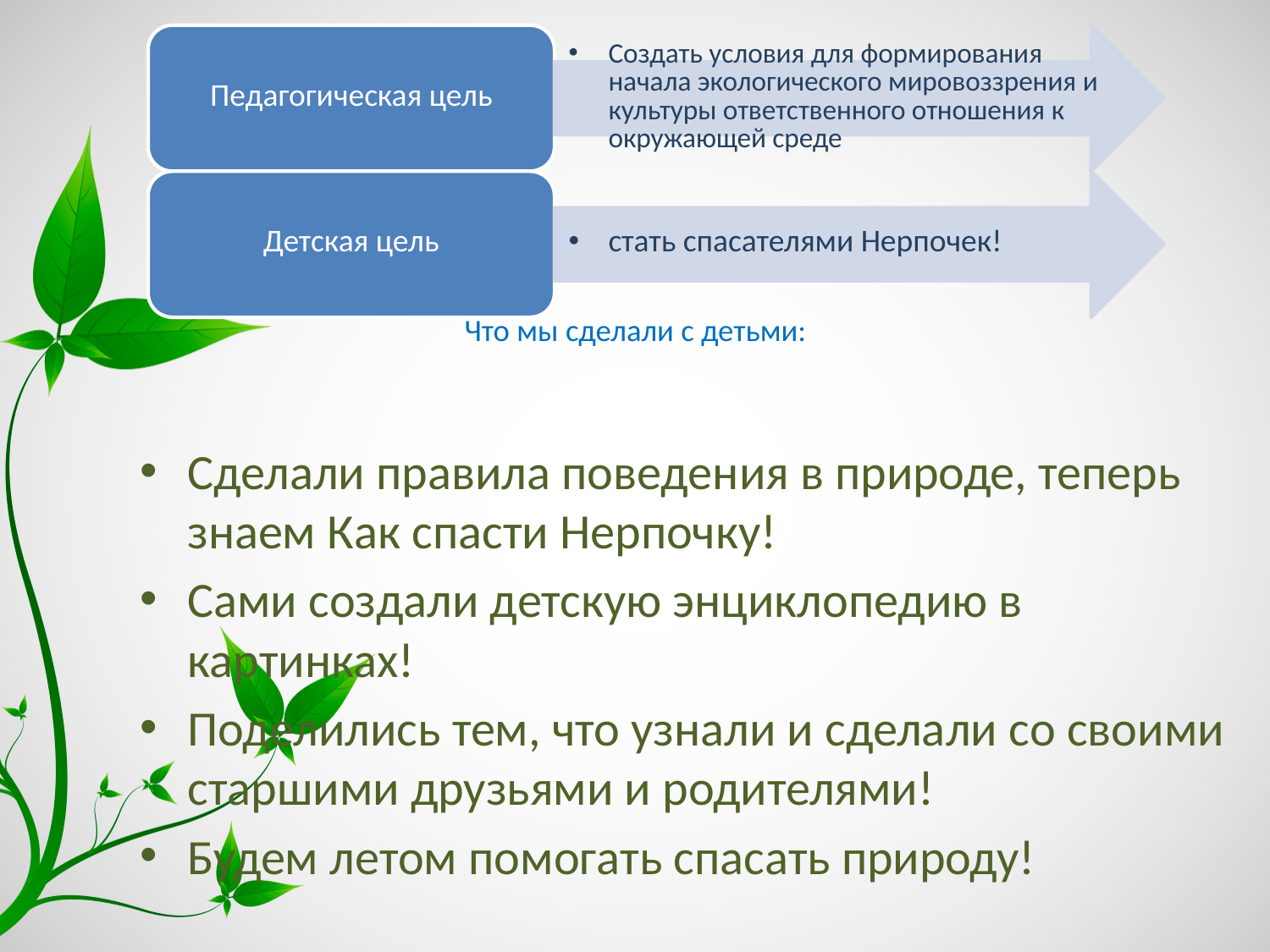

Педагогическая цель
Детская цель
стать спасателями Нерпочек!
Создать условия для формирования начала экологического мировоззрения и культуры ответственного отношения к окружающей среде
# Что мы сделали с детьми:
Сделали правила поведения в природе, теперь знаем Как спасти Нерпочку!
Сами создали детскую энциклопедию в картинках!
Поделились тем, что узнали и сделали со своими старшими друзьями и родителями!
Будем летом помогать спасать природу!